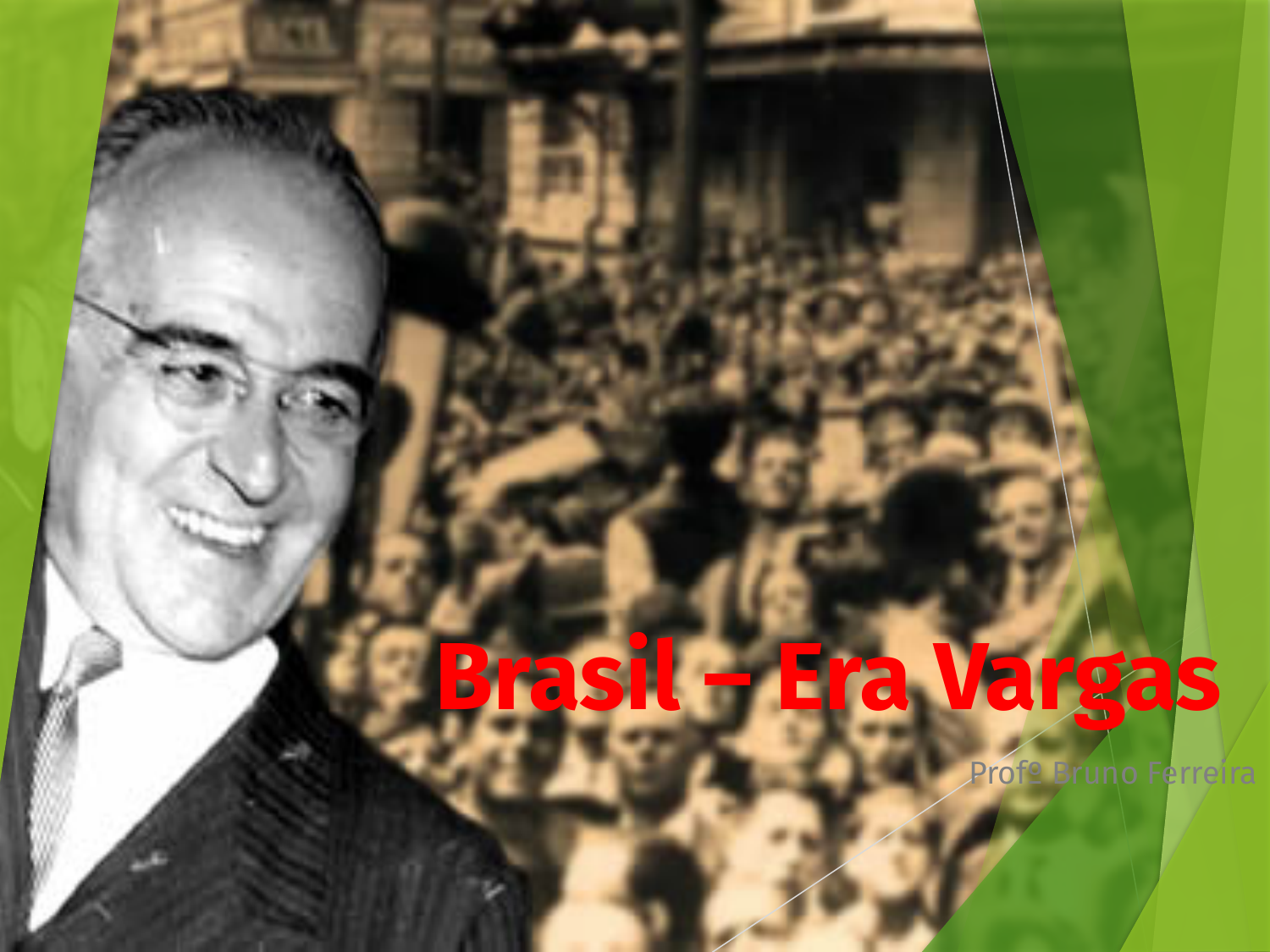

# Brasil – Era Vargas
Profº Bruno Ferreira